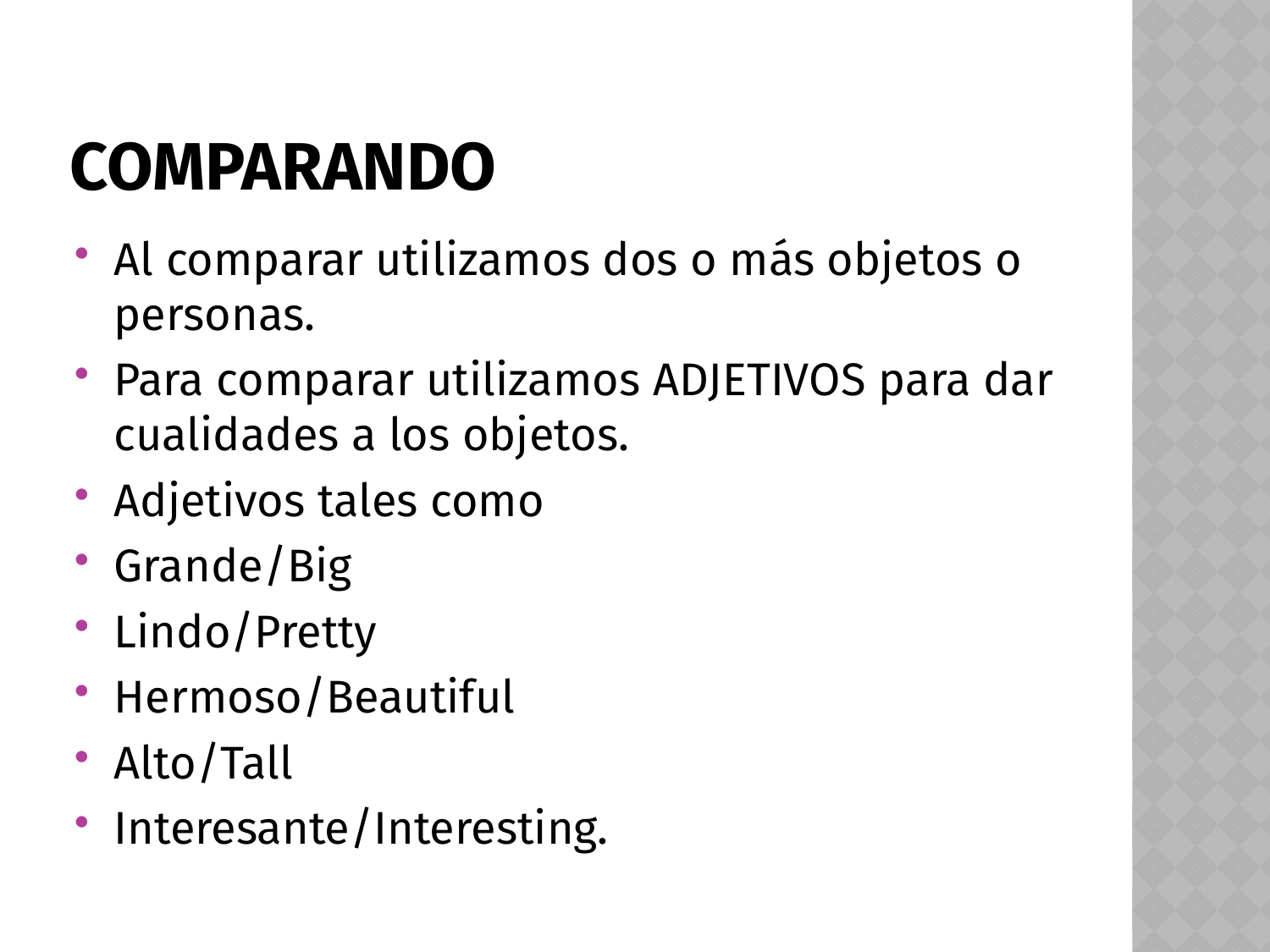

# Comparando
Al comparar utilizamos dos o más objetos o personas.
Para comparar utilizamos ADJETIVOS para dar cualidades a los objetos.
Adjetivos tales como
Grande/Big
Lindo/Pretty
Hermoso/Beautiful
Alto/Tall
Interesante/Interesting.